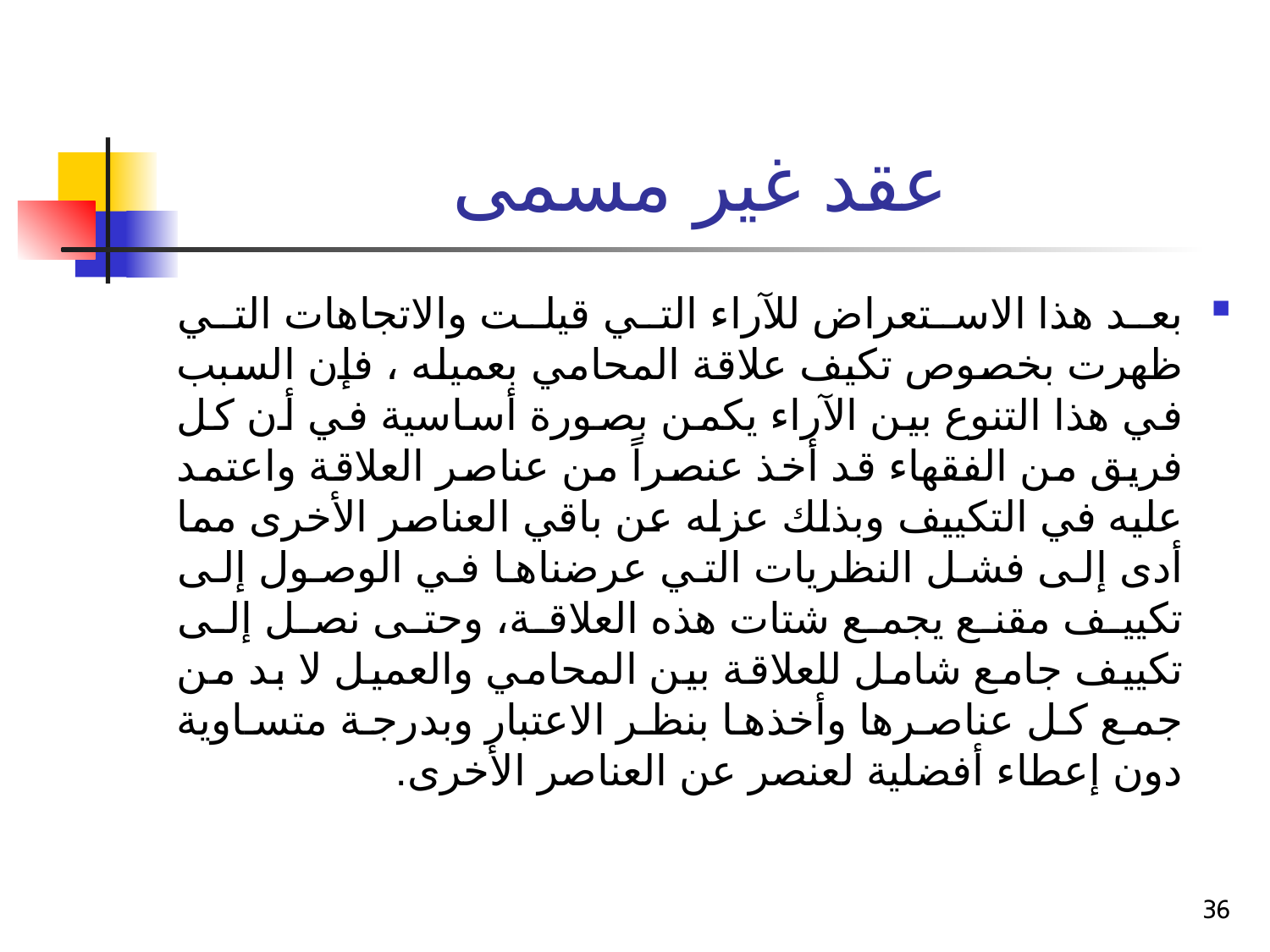

# عقد غير مسمى
بعد هذا الاستعراض للآراء التي قيلت والاتجاهات التي ظهرت بخصوص تكيف علاقة المحامي بعميله ، فإن السبب في هذا التنوع بين الآراء يكمن بصورة أساسية في أن كل فريق من الفقهاء قد أخذ عنصراً من عناصر العلاقة واعتمد عليه في التكييف وبذلك عزله عن باقي العناصر الأخرى مما أدى إلى فشل النظريات التي عرضناها في الوصول إلى تكييف مقنع يجمع شتات هذه العلاقة، وحتى نصل إلى تكييف جامع شامل للعلاقة بين المحامي والعميل لا بد من جمع كل عناصرها وأخذها بنظر الاعتبار وبدرجة متساوية دون إعطاء أفضلية لعنصر عن العناصر الأخرى.
36